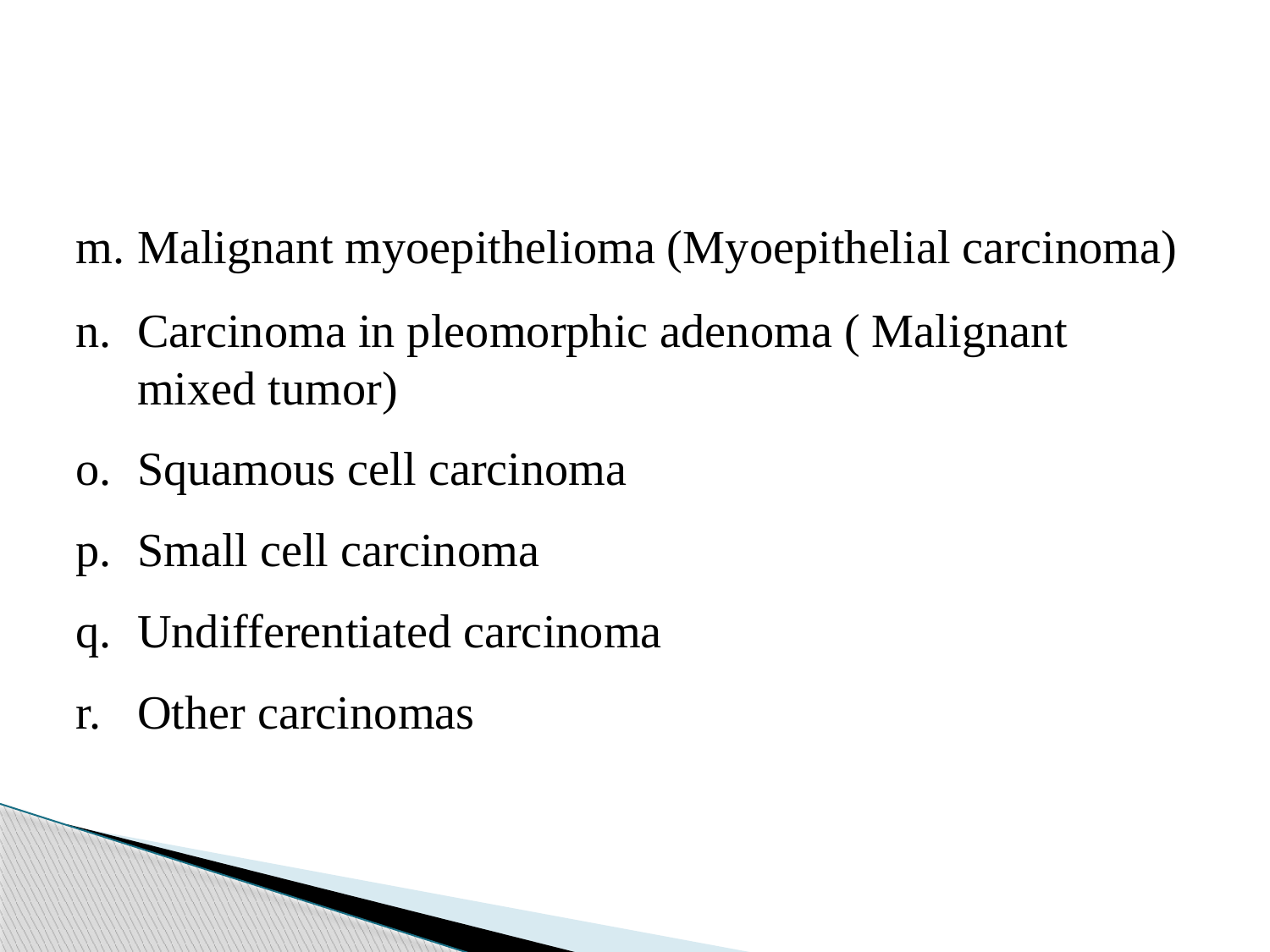

m.	Malignant myoepithelioma (Myoepithelial carcinoma)
n.	Carcinoma in pleomorphic adenoma ( Malignant mixed tumor)
o.	Squamous cell carcinoma
p.	Small cell carcinoma
q.	Undifferentiated carcinoma
r.	Other carcinomas